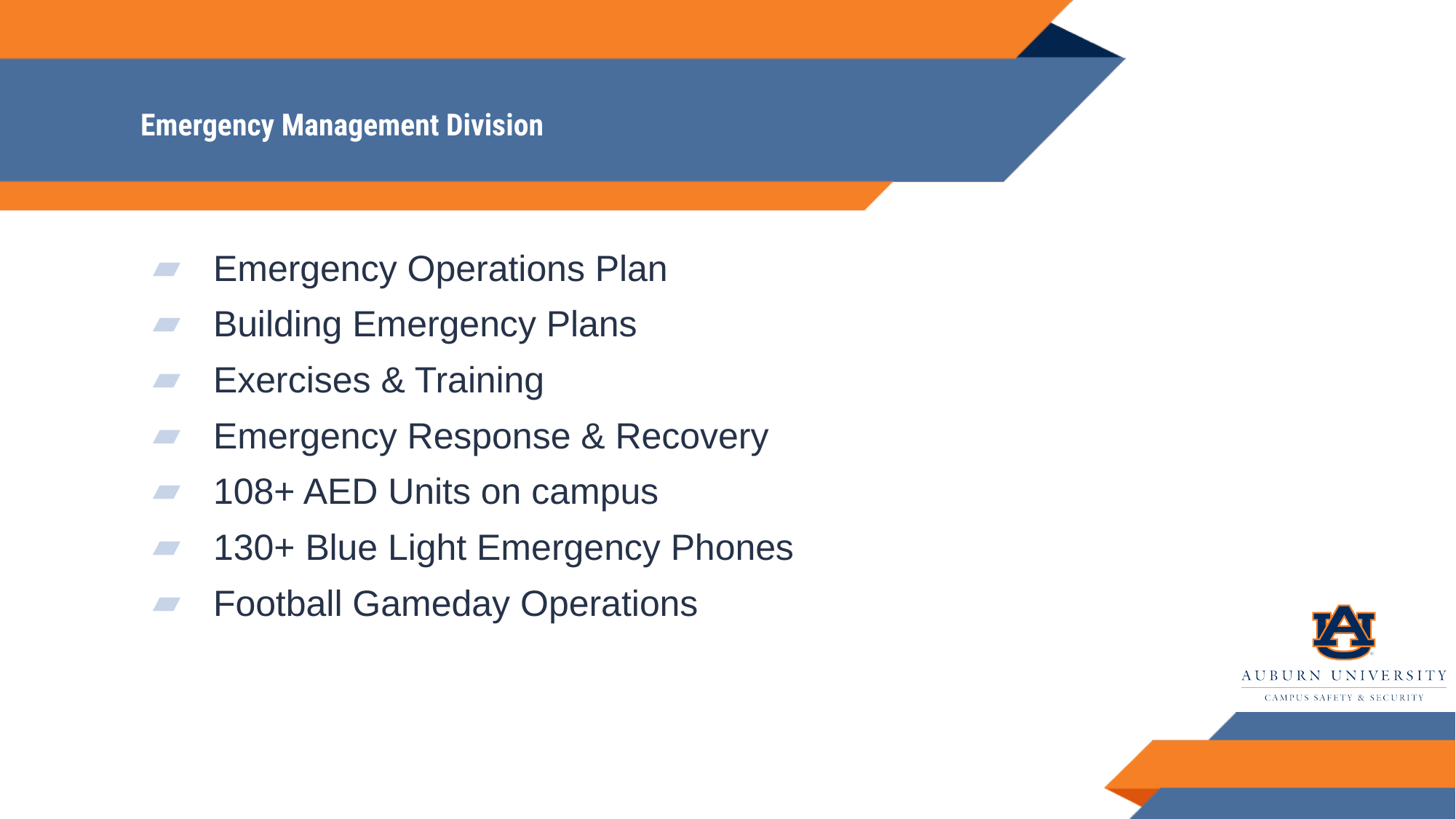

# Emergency Management Division
Emergency Operations Plan
Building Emergency Plans
Exercises & Training
Emergency Response & Recovery
108+ AED Units on campus
130+ Blue Light Emergency Phones
Football Gameday Operations